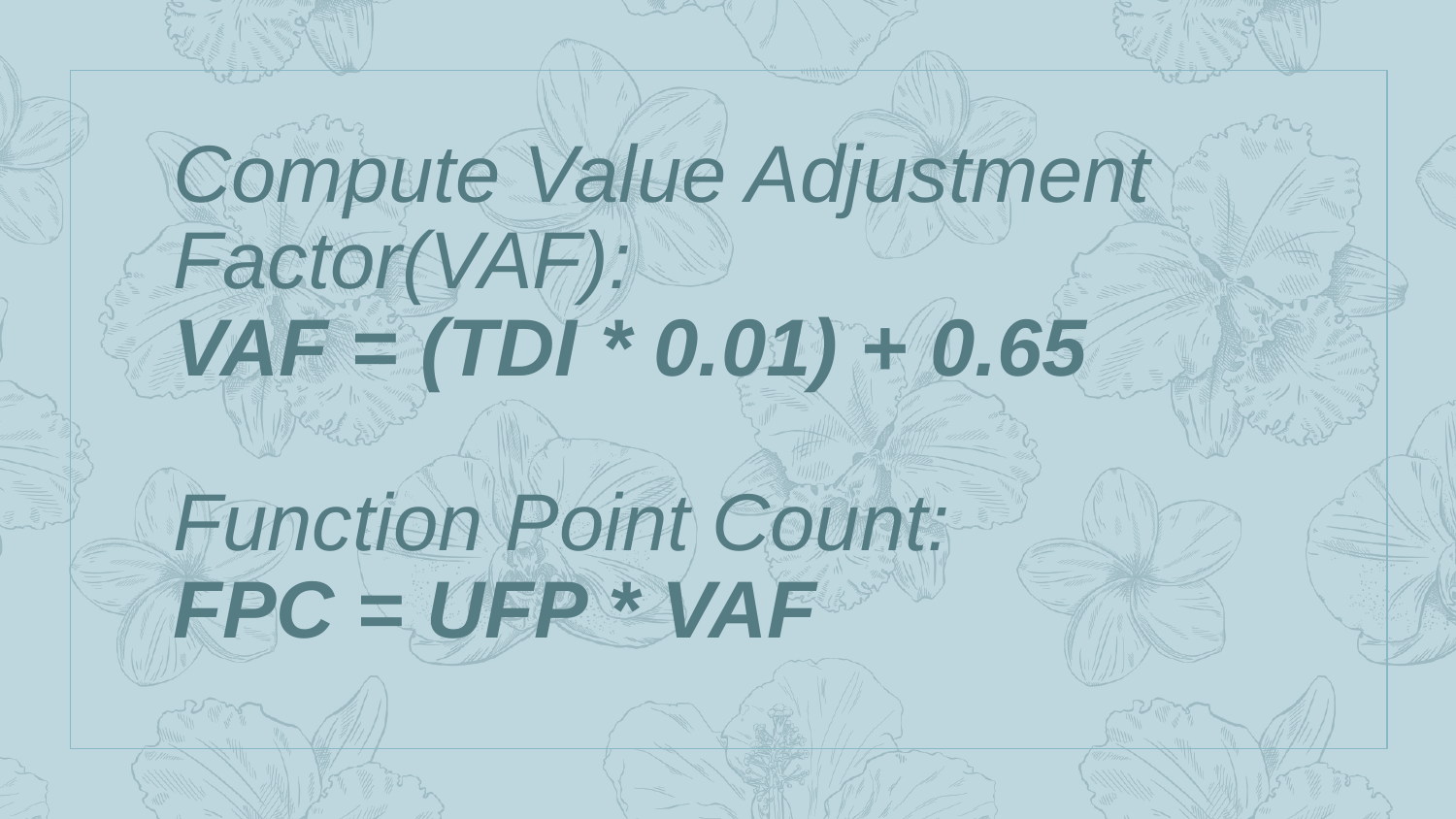

# Compute Value Adjustment Factor(VAF): VAF = (TDI * 0.01) + 0.65 Function Point Count: FPC = UFP * VAF